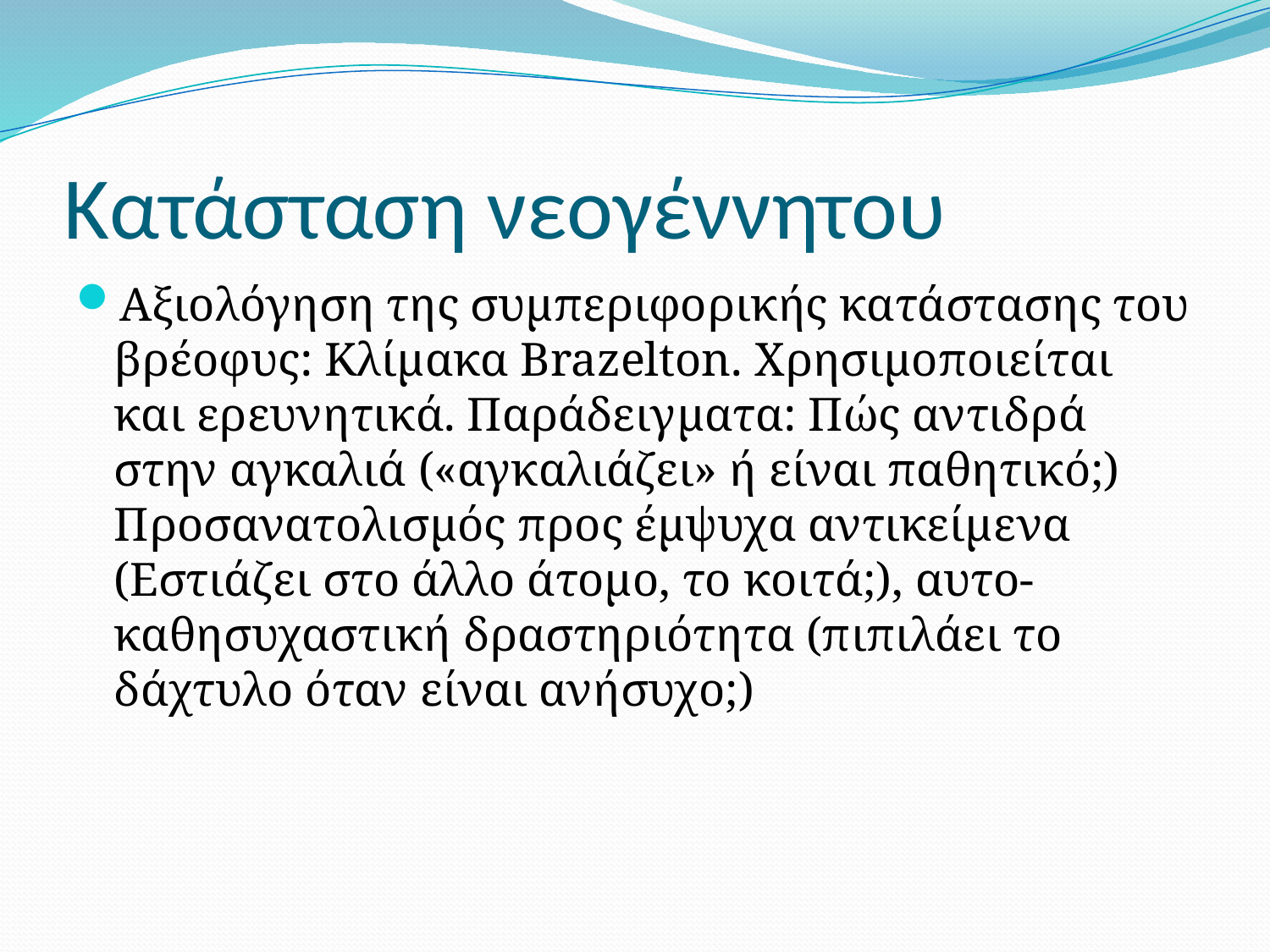

# Κατάσταση νεογέννητου
Αξιολόγηση της συμπεριφορικής κατάστασης του βρέοφυς: Κλίμακα Brazelton. Χρησιμοποιείται και ερευνητικά. Παράδειγματα: Πώς αντιδρά στην αγκαλιά («αγκαλιάζει» ή είναι παθητικό;) Προσανατολισμός προς έμψυχα αντικείμενα (Εστιάζει στο άλλο άτομο, το κοιτά;), αυτο-καθησυχαστική δραστηριότητα (πιπιλάει το δάχτυλο όταν είναι ανήσυχο;)